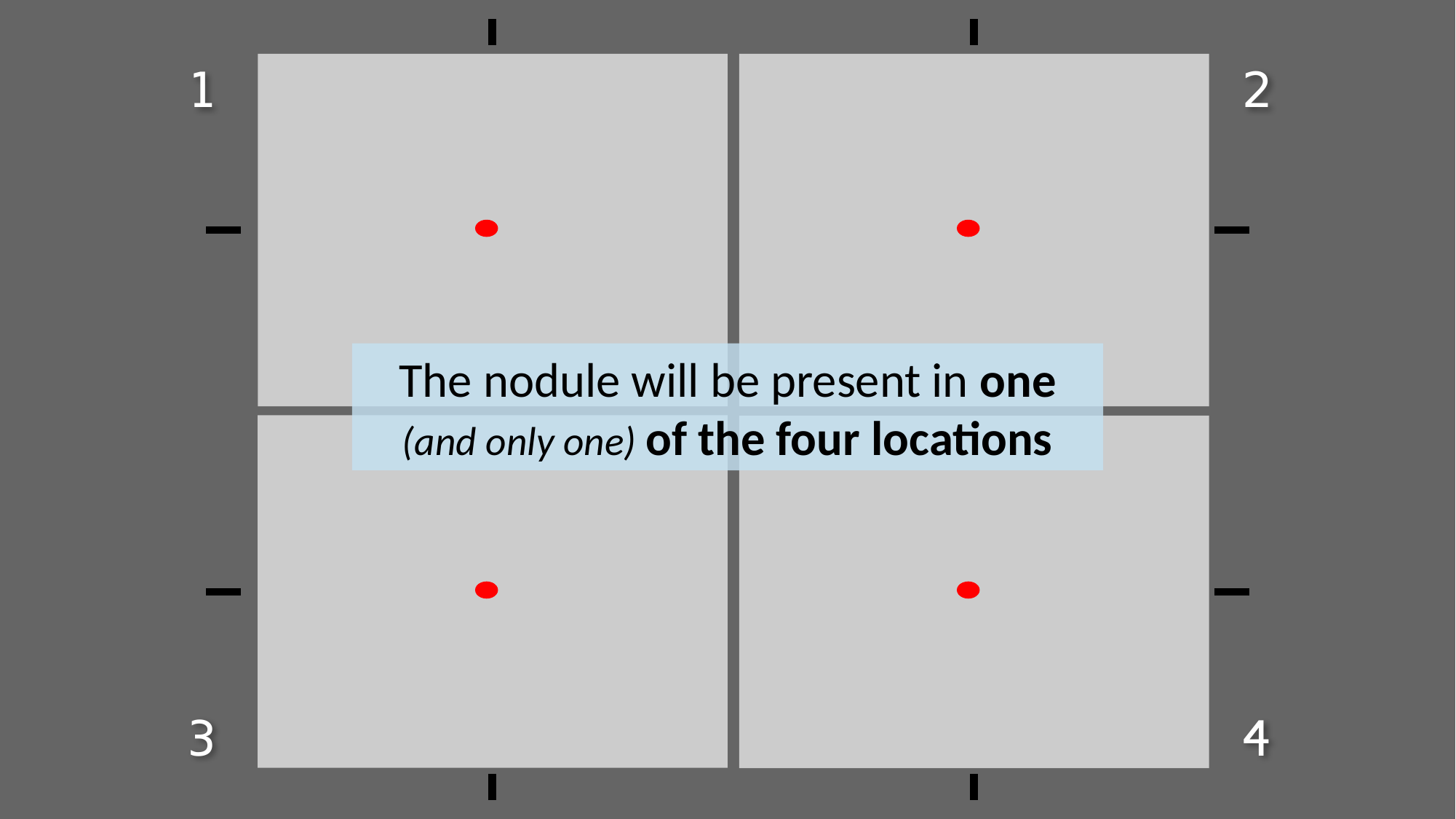

1
2

3
4
The nodule will be present in one (and only one) of the four locations